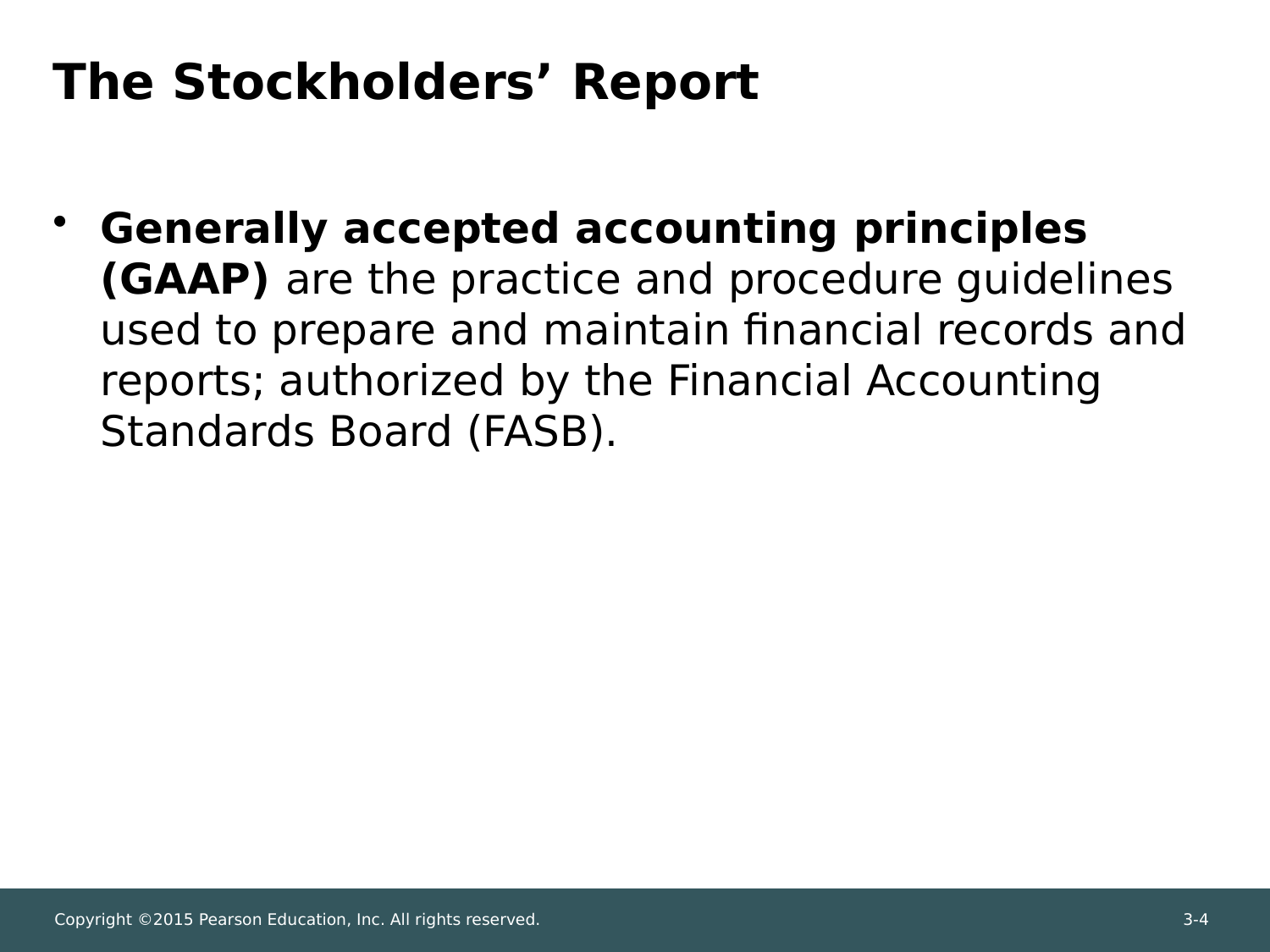

# The Stockholders’ Report
Generally accepted accounting principles (GAAP) are the practice and procedure guidelines used to prepare and maintain financial records and reports; authorized by the Financial Accounting Standards Board (FASB).